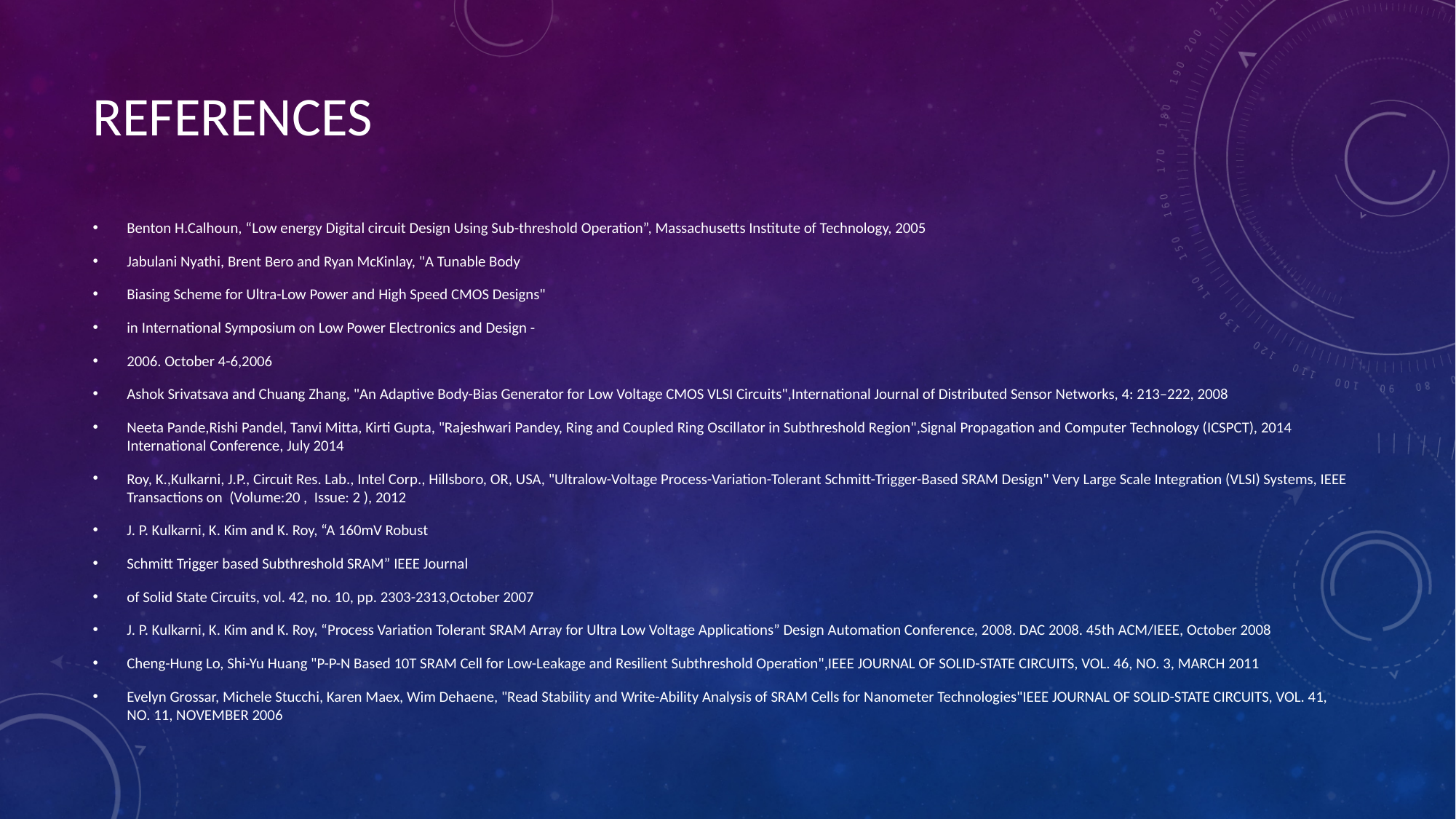

# references
Benton H.Calhoun, “Low energy Digital circuit Design Using Sub-threshold Operation”, Massachusetts Institute of Technology, 2005
Jabulani Nyathi, Brent Bero and Ryan McKinlay, "A Tunable Body
Biasing Scheme for Ultra-Low Power and High Speed CMOS Designs"
in International Symposium on Low Power Electronics and Design -
2006. October 4-6,2006
Ashok Srivatsava and Chuang Zhang, "An Adaptive Body-Bias Generator for Low Voltage CMOS VLSI Circuits",International Journal of Distributed Sensor Networks, 4: 213–222, 2008
Neeta Pande,Rishi Pandel, Tanvi Mitta, Kirti Gupta, "Rajeshwari Pandey, Ring and Coupled Ring Oscillator in Subthreshold Region",Signal Propagation and Computer Technology (ICSPCT), 2014 International Conference, July 2014
Roy, K.,Kulkarni, J.P., Circuit Res. Lab., Intel Corp., Hillsboro, OR, USA, "Ultralow-Voltage Process-Variation-Tolerant Schmitt-Trigger-Based SRAM Design" Very Large Scale Integration (VLSI) Systems, IEEE Transactions on  (Volume:20 ,  Issue: 2 ), 2012
J. P. Kulkarni, K. Kim and K. Roy, “A 160mV Robust
Schmitt Trigger based Subthreshold SRAM” IEEE Journal
of Solid State Circuits, vol. 42, no. 10, pp. 2303-2313,October 2007
J. P. Kulkarni, K. Kim and K. Roy, “Process Variation Tolerant SRAM Array for Ultra Low Voltage Applications” Design Automation Conference, 2008. DAC 2008. 45th ACM/IEEE, October 2008
Cheng-Hung Lo, Shi-Yu Huang "P-P-N Based 10T SRAM Cell for Low-Leakage and Resilient Subthreshold Operation",IEEE JOURNAL OF SOLID-STATE CIRCUITS, VOL. 46, NO. 3, MARCH 2011
Evelyn Grossar, Michele Stucchi, Karen Maex, Wim Dehaene, "Read Stability and Write-Ability Analysis of SRAM Cells for Nanometer Technologies"IEEE JOURNAL OF SOLID-STATE CIRCUITS, VOL. 41, NO. 11, NOVEMBER 2006